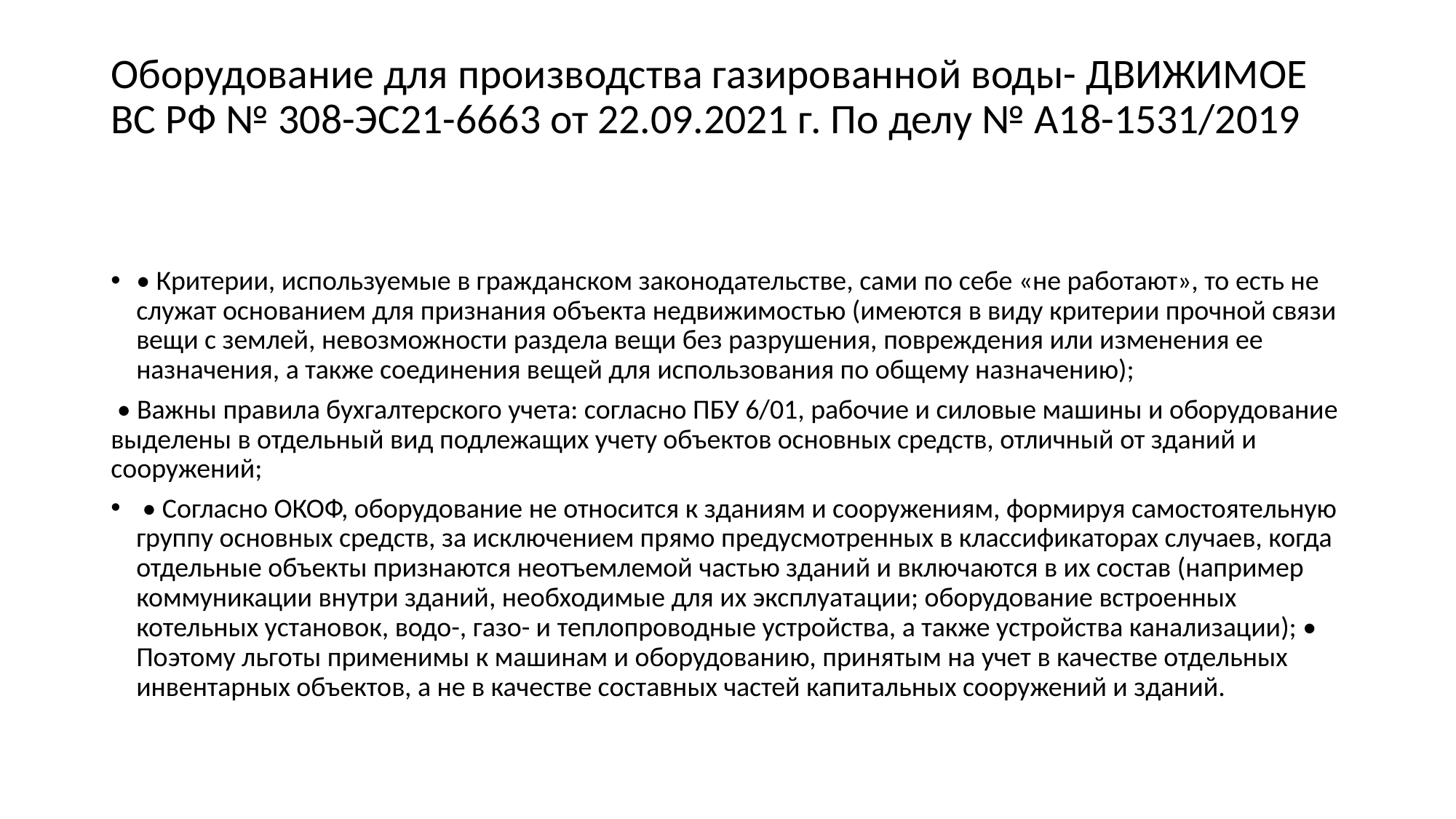

# Оборудование для производства газированной воды- ДВИЖИМОЕ   ВС РФ № 308-ЭС21-6663 от 22.09.2021 г. По делу № А18-1531/2019

• Критерии, используемые в гражданском законодательстве, сами по себе «не работают», то есть не служат основанием для признания объекта недвижимостью (имеются в виду критерии прочной связи вещи с землей, невозможности раздела вещи без разрушения, повреждения или изменения ее назначения, а также соединения вещей для использования по общему назначению);
 • Важны правила бухгалтерского учета: согласно ПБУ 6/01, рабочие и силовые машины и оборудование выделены в отдельный вид подлежащих учету объектов основных средств, отличный от зданий и сооружений;
 • Согласно ОКОФ, оборудование не относится к зданиям и сооружениям, формируя самостоятельную группу основных средств, за исключением прямо предусмотренных в классификаторах случаев, когда отдельные объекты признаются неотъемлемой частью зданий и включаются в их состав (например коммуникации внутри зданий, необходимые для их эксплуатации; оборудование встроенных котельных установок, водо-, газо- и теплопроводные устройства, а также устройства канализации); • Поэтому льготы применимы к машинам и оборудованию, принятым на учет в качестве отдельных инвентарных объектов, а не в качестве составных частей капитальных сооружений и зданий.